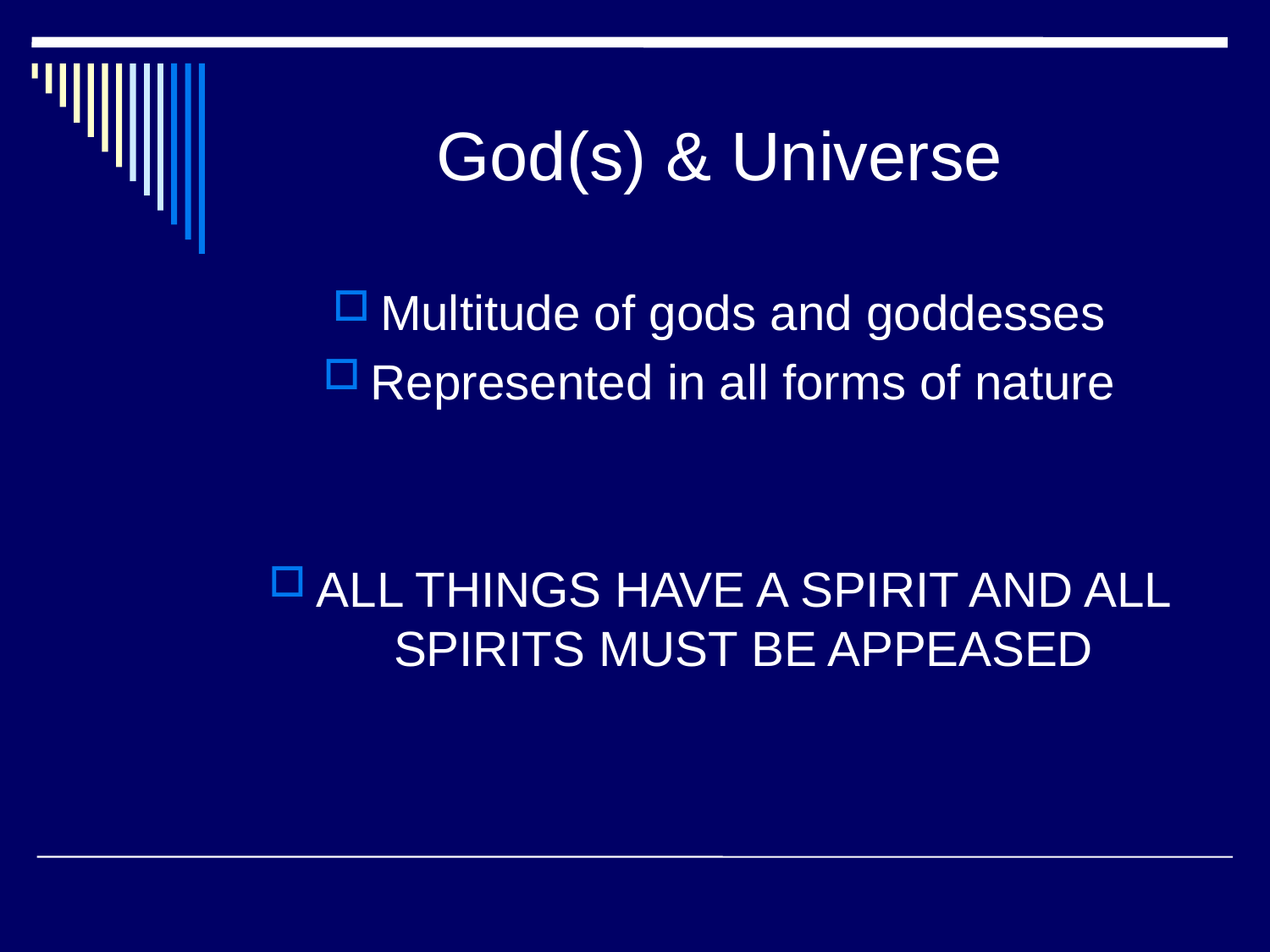

# God(s) & Universe
Multitude of gods and goddesses
Represented in all forms of nature

ALL THINGS HAVE A SPIRIT AND ALL SPIRITS MUST BE APPEASED